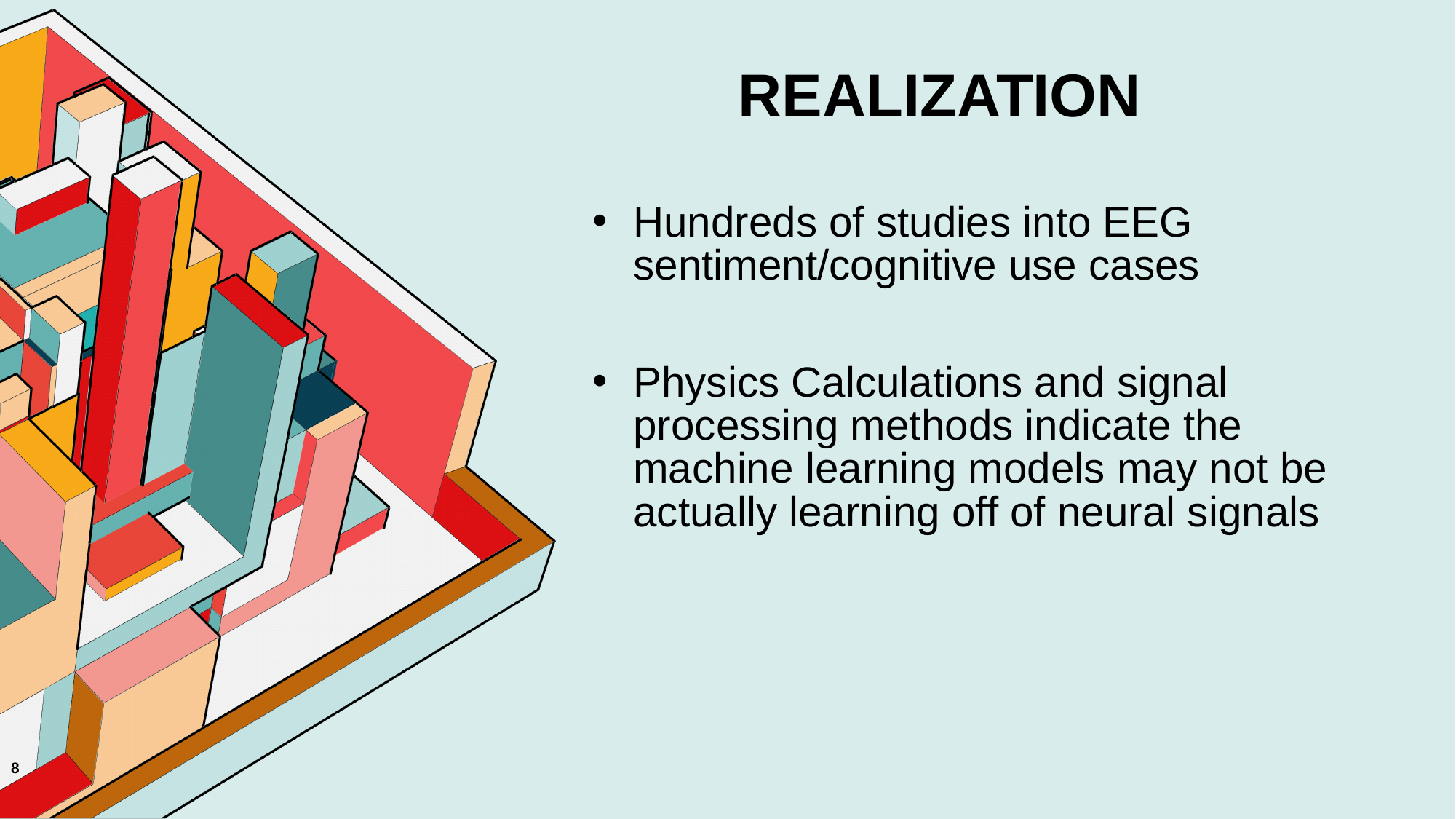

# REALIZATION
Hundreds of studies into EEG sentiment/cognitive use cases

Physics Calculations and signal processing methods indicate the machine learning models may not be actually learning off of neural signals
8